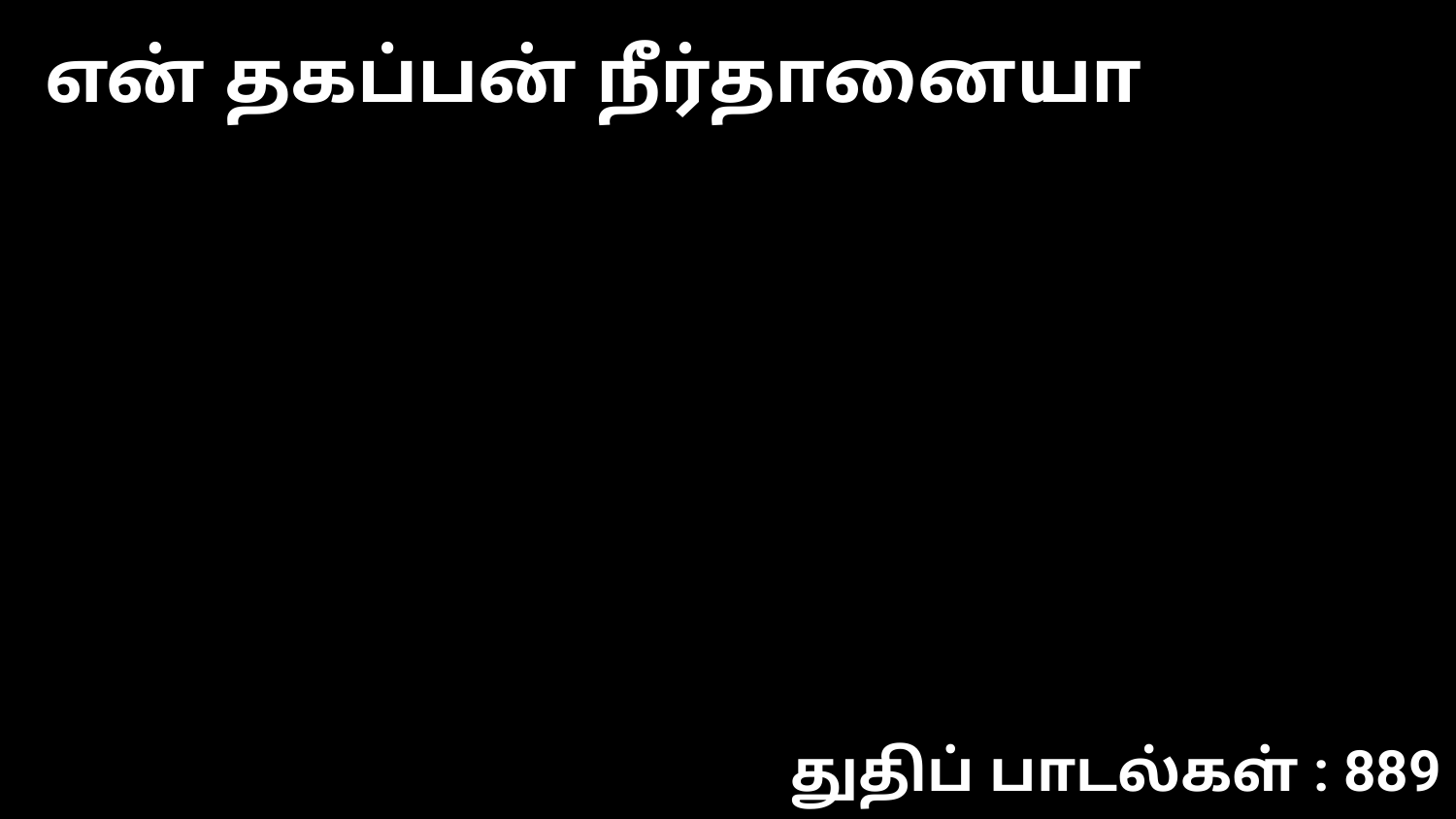

என் தகப்பன் நீர்தானையா
துதிப் பாடல்கள் : 889